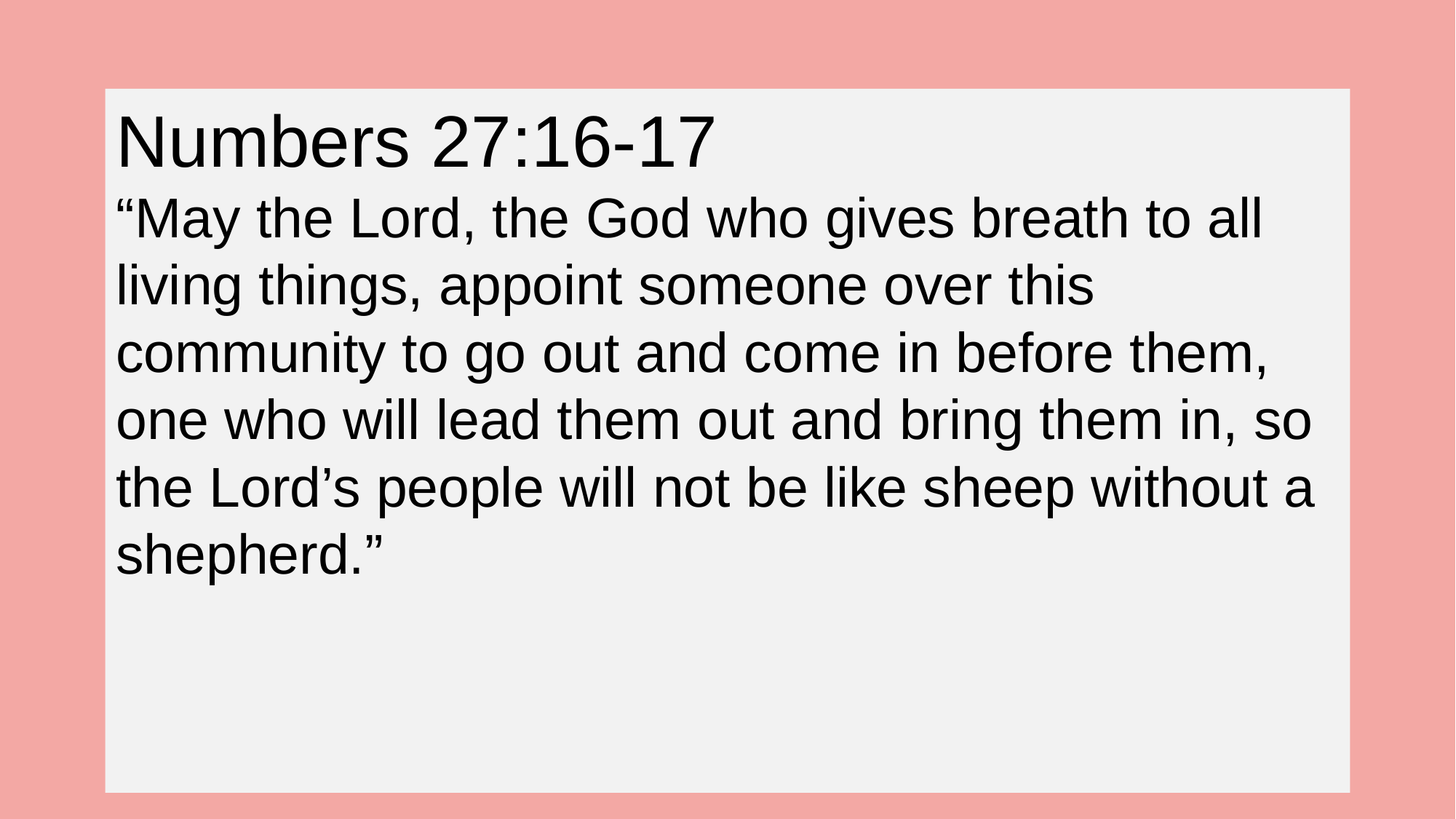

Numbers 27:16-17
“May the Lord, the God who gives breath to all living things, appoint someone over this community to go out and come in before them, one who will lead them out and bring them in, so the Lord’s people will not be like sheep without a shepherd.”